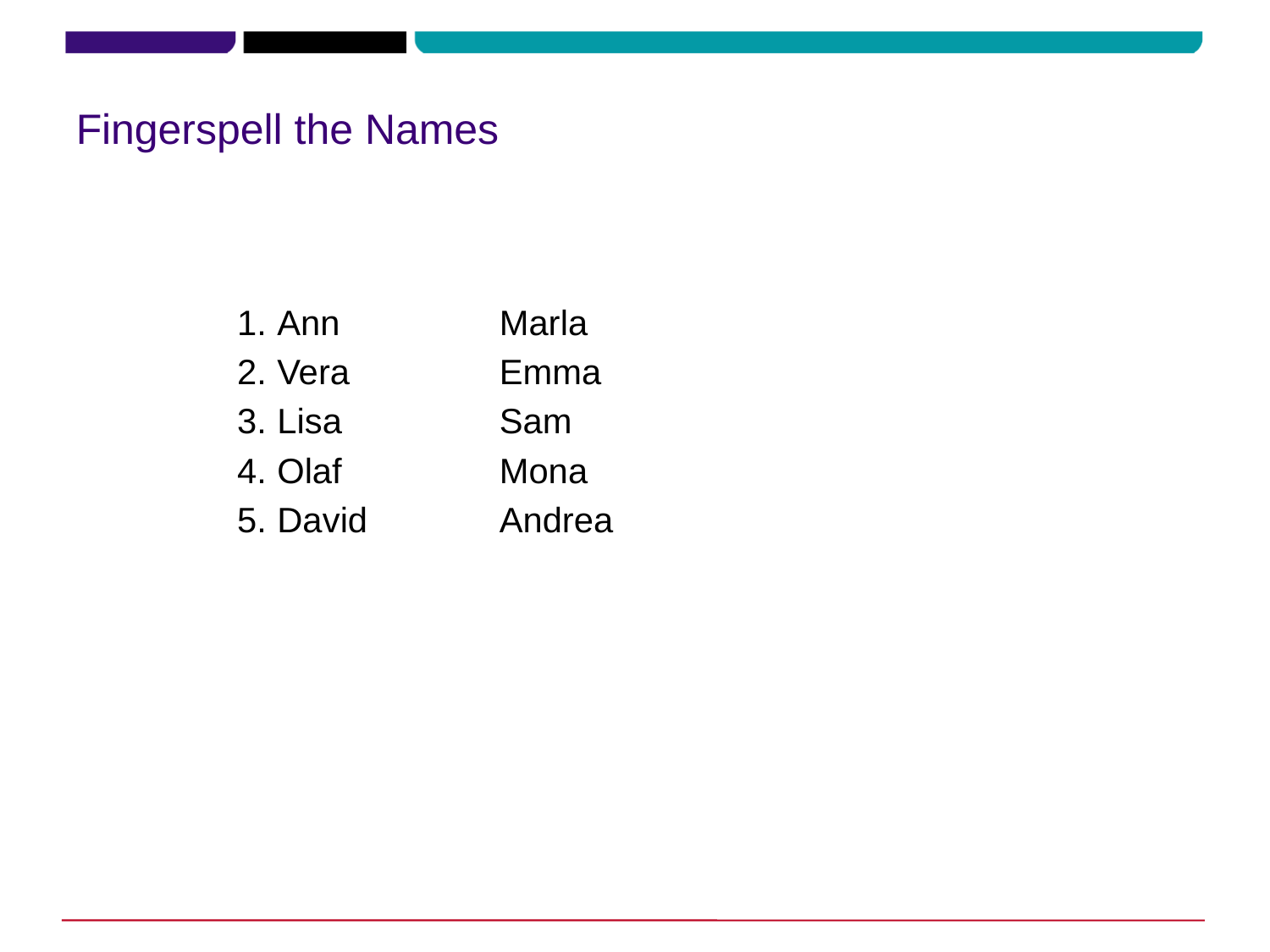

# Fingerspell the Names
Ann  	Marla
Vera  	Emma
Lisa	Sam
Olaf	Mona
David	Andrea